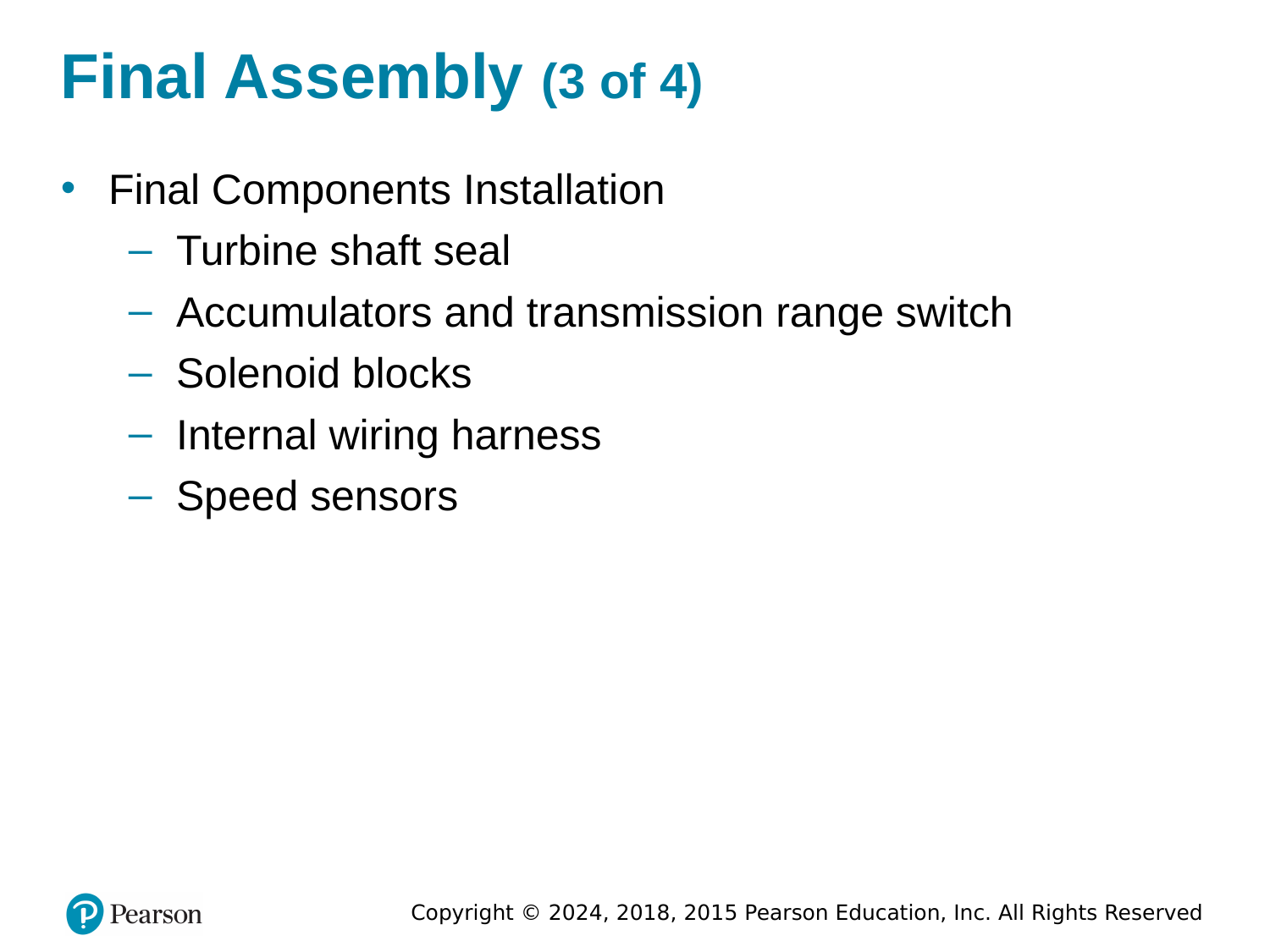

# Final Assembly (3 of 4)
Final Components Installation
Turbine shaft seal
Accumulators and transmission range switch
Solenoid blocks
Internal wiring harness
Speed sensors